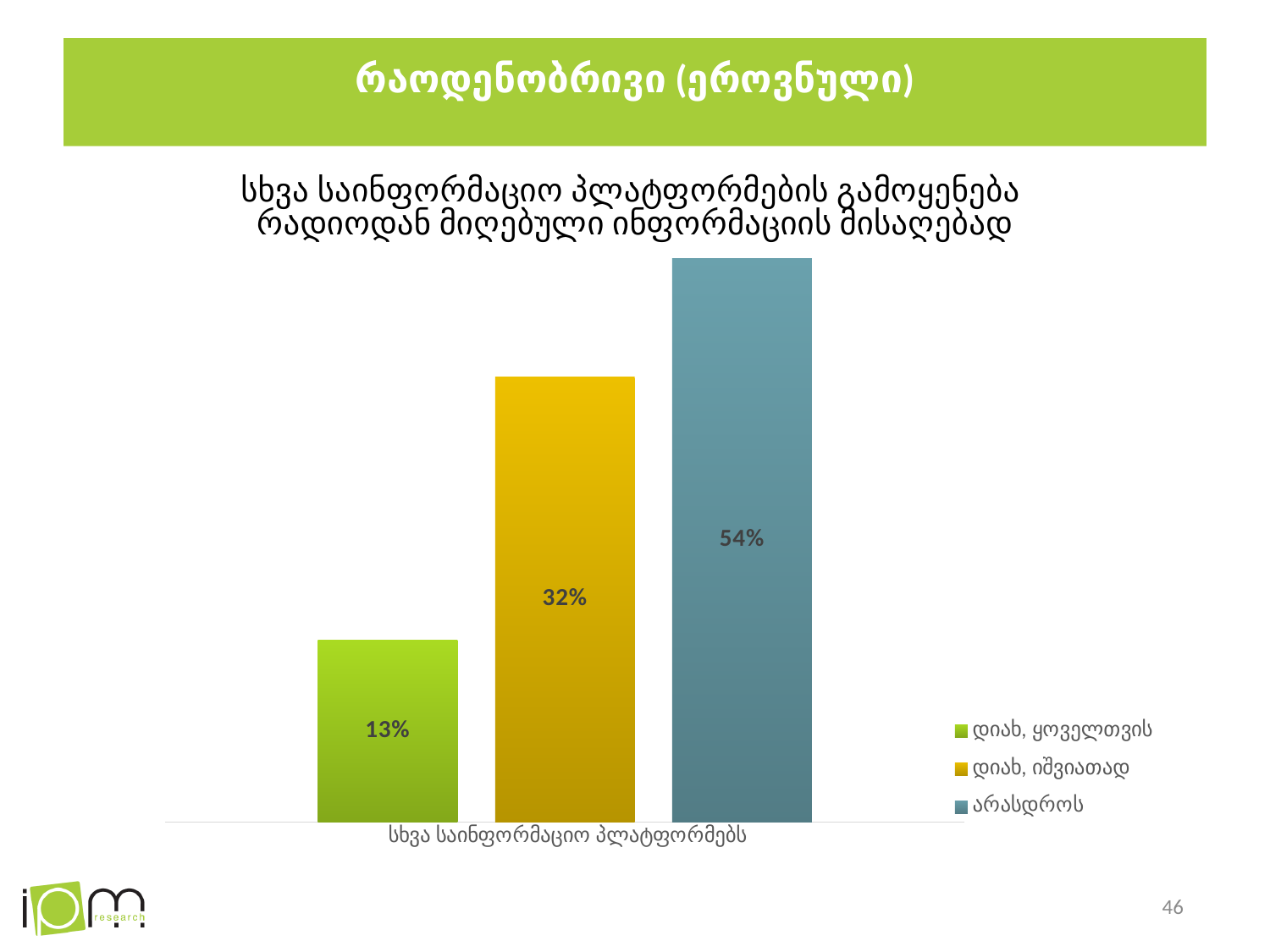

# რაოდენობრივი (ეროვნული)

### Chart: სხვა საინფორმაციო პლატფორმების გამოყენება  რადიოდან მიღებული ინფორმაციის მისაღებად

| Category | დიახ, ყოველთვის | დიახ, იშვიათად | არასდროს |
|---|---|---|---|
|  სხვა საინფორმაციო პლატფორმებს | 0.12893356643356643 | 0.3155594405594406 | 0.5441433566433567 |
46